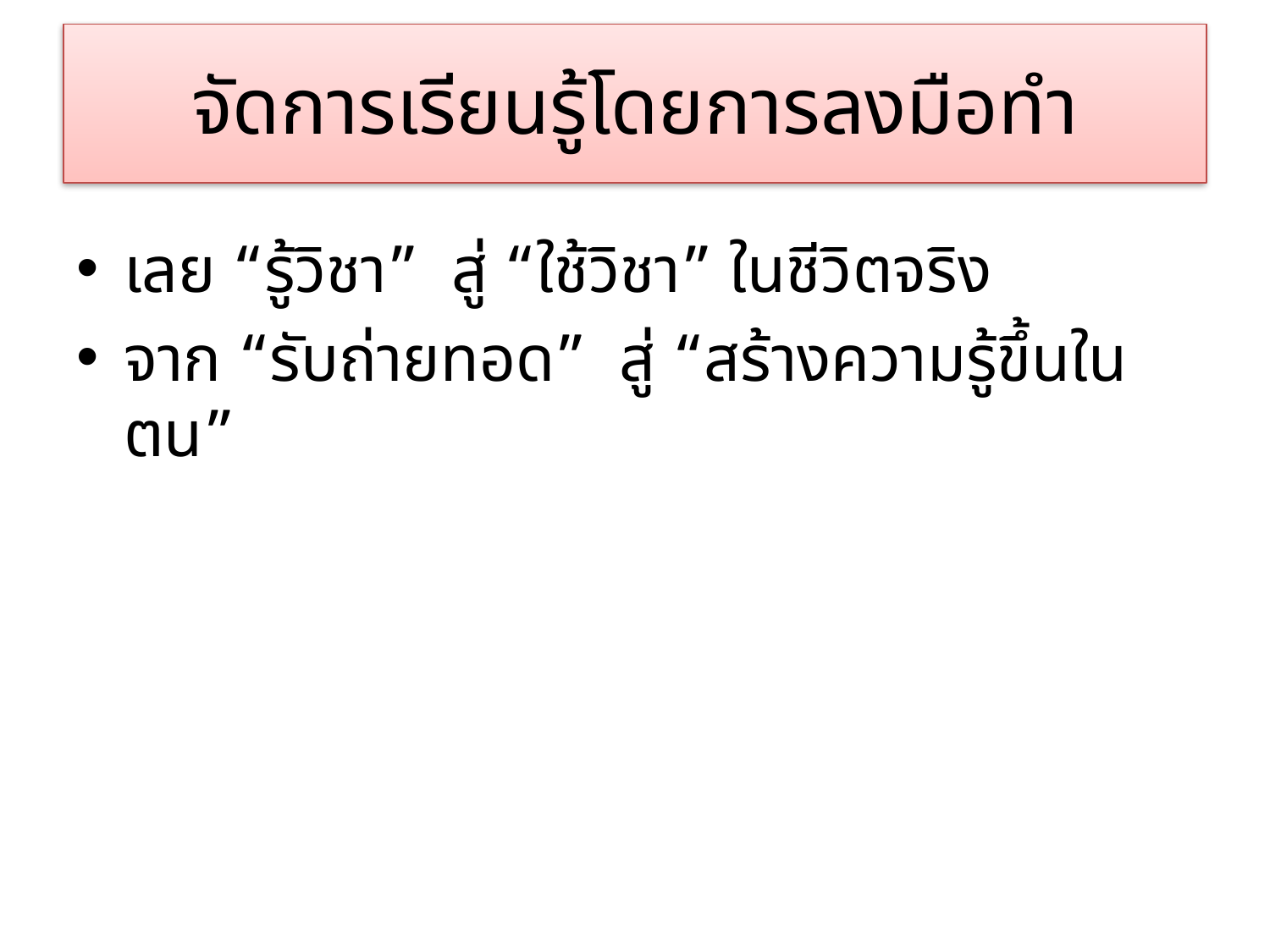

# จัดการเรียนรู้โดยการลงมือทำ
เลย “รู้วิชา”  สู่ “ใช้วิชา” ในชีวิตจริง
จาก “รับถ่ายทอด”  สู่ “สร้างความรู้ขึ้นในตน”